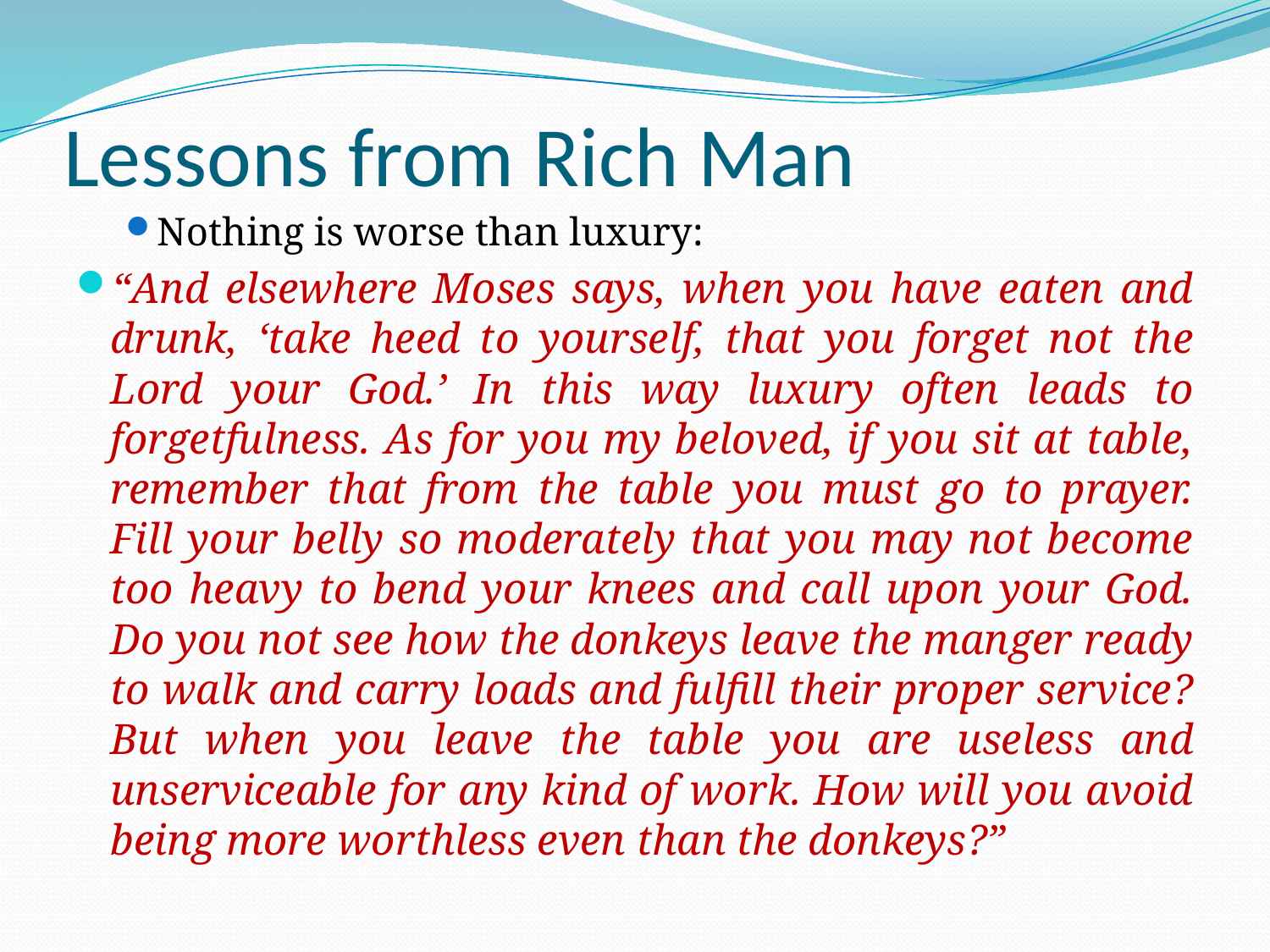

# Lessons from Rich Man
Nothing is worse than luxury:
“And elsewhere Moses says, when you have eaten and drunk, ‘take heed to yourself, that you forget not the Lord your God.’ In this way luxury often leads to forgetfulness. As for you my beloved, if you sit at table, remember that from the table you must go to prayer. Fill your belly so moderately that you may not become too heavy to bend your knees and call upon your God. Do you not see how the donkeys leave the manger ready to walk and carry loads and fulfill their proper service? But when you leave the table you are useless and unserviceable for any kind of work. How will you avoid being more worthless even than the donkeys?”